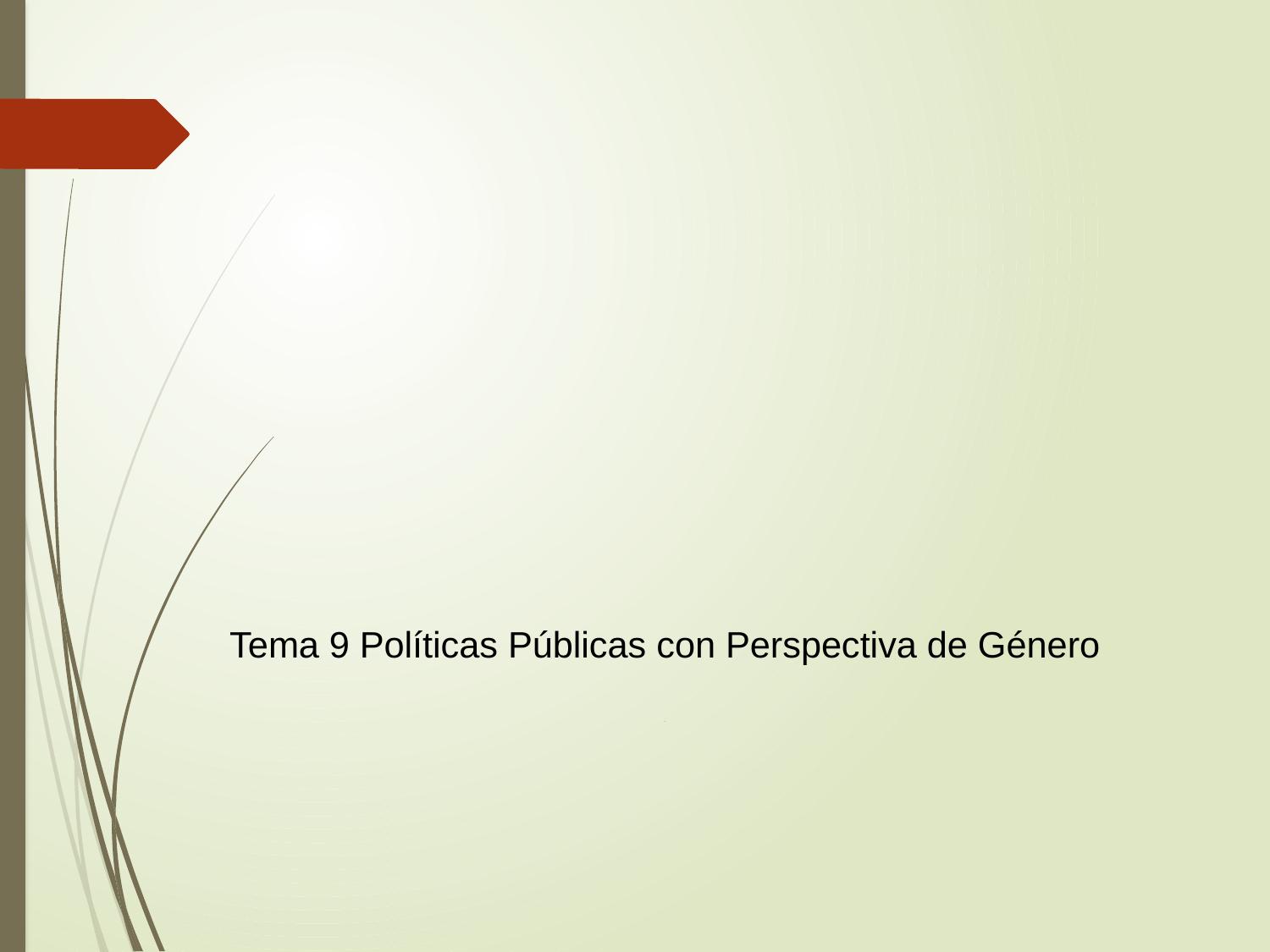

Tema 9 Políticas Públicas con Perspectiva de Género

.